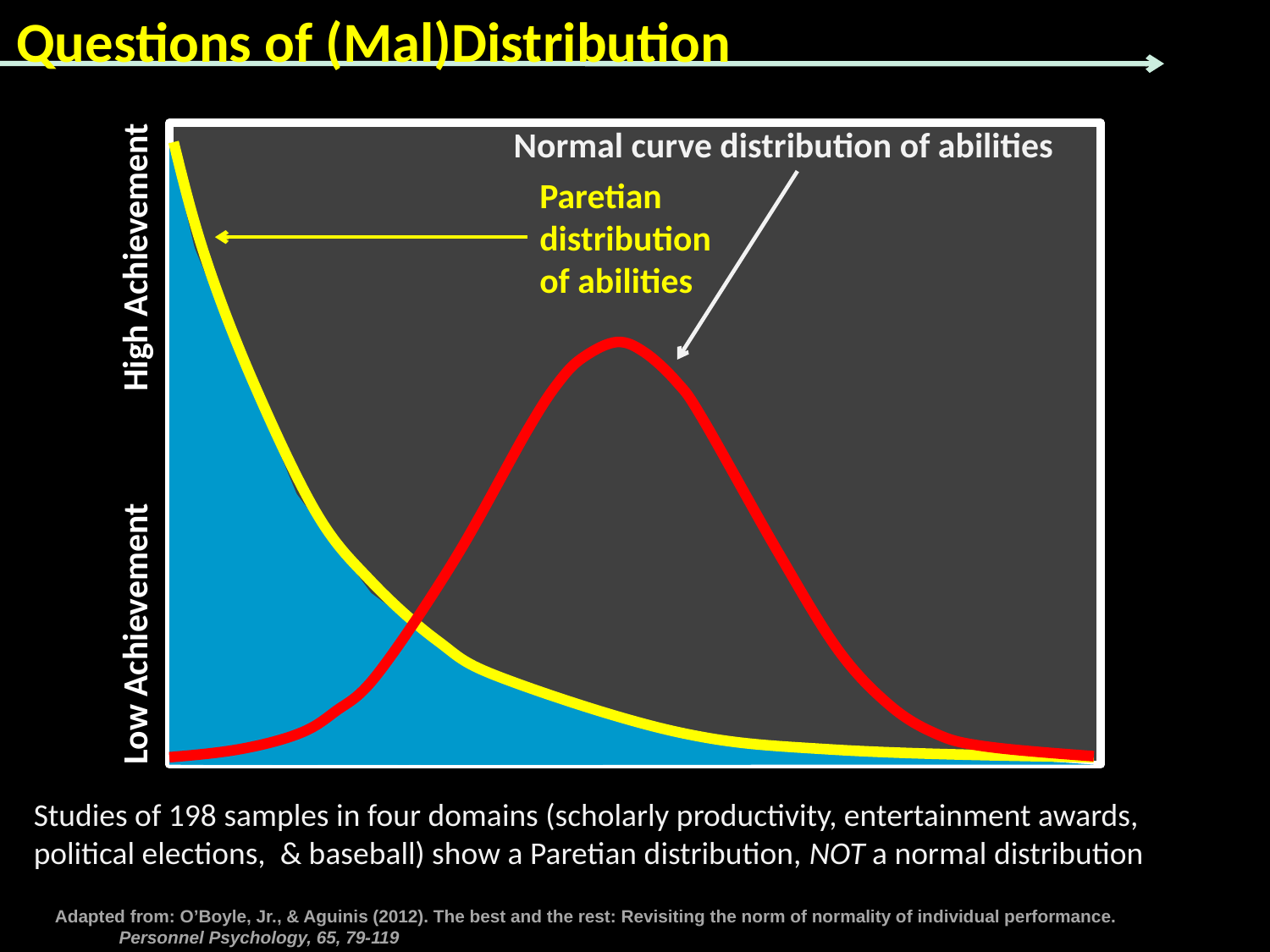

Questions of (Mal)Distribution
Normal curve distribution of abilities

Paretian
distribution
of abilities

Low Achievement              High Achievement
Studies of 198 samples in four domains (scholarly productivity, entertainment awards,  political elections,  & baseball) show a Paretian distribution, NOT a normal distribution
Adapted from: O’Boyle, Jr., & Aguinis (2012). The best and the rest: Revisiting the norm of normality of individual performance. Personnel Psychology, 65, 79-119